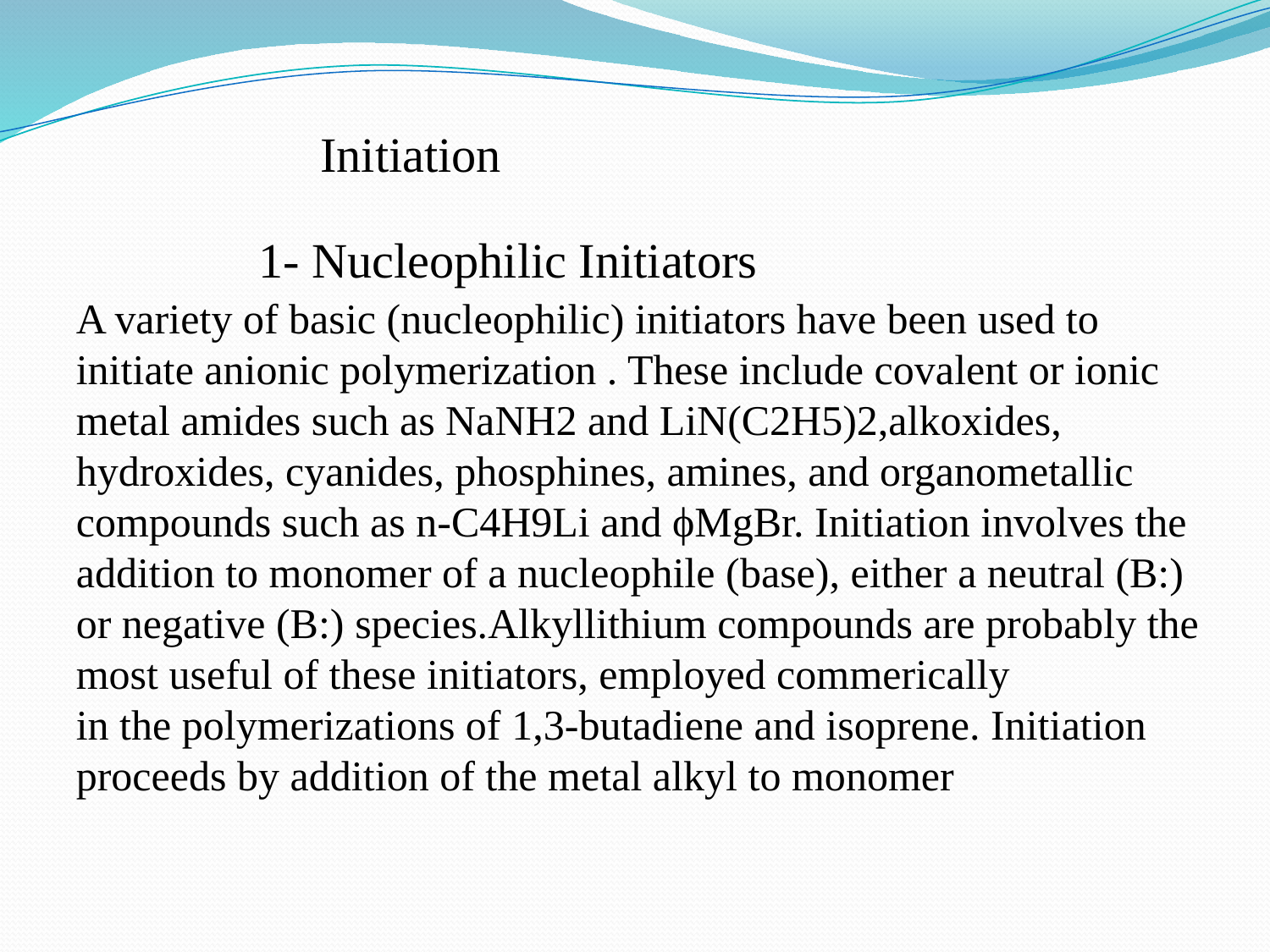

Initiation
1- Nucleophilic Initiators
A variety of basic (nucleophilic) initiators have been used to initiate anionic polymerization . These include covalent or ionic metal amides such as NaNH2 and LiN(C2H5)2,alkoxides, hydroxides, cyanides, phosphines, amines, and organometallic compounds such as n-C4H9Li and ϕMgBr. Initiation involves the addition to monomer of a nucleophile (base), either a neutral (B:) or negative (B:) species.Alkyllithium compounds are probably the most useful of these initiators, employed commerically
in the polymerizations of 1,3-butadiene and isoprene. Initiation proceeds by addition of the metal alkyl to monomer